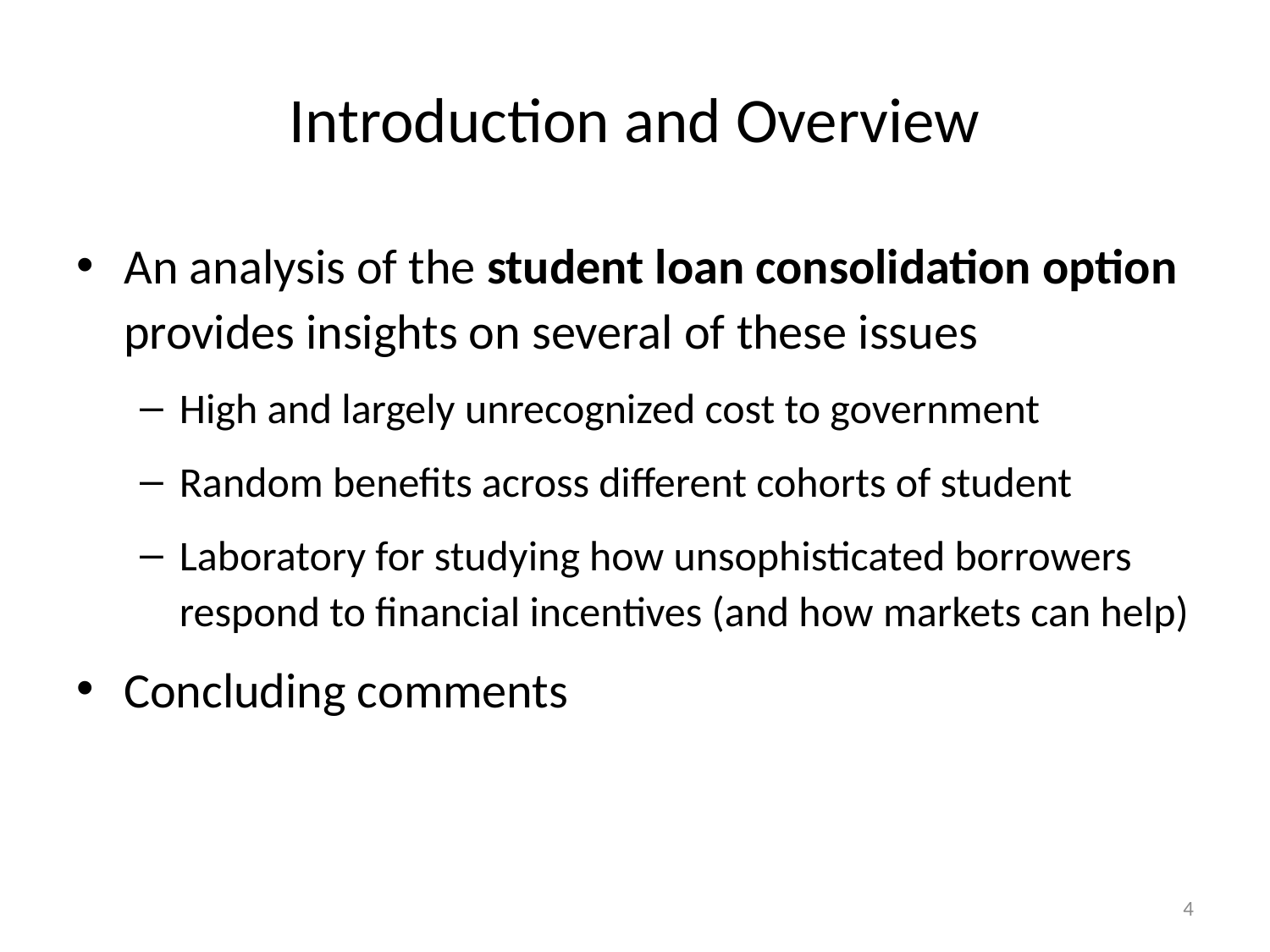

# Introduction and Overview
An analysis of the student loan consolidation option provides insights on several of these issues
High and largely unrecognized cost to government
Random benefits across different cohorts of student
Laboratory for studying how unsophisticated borrowers respond to financial incentives (and how markets can help)
Concluding comments
4